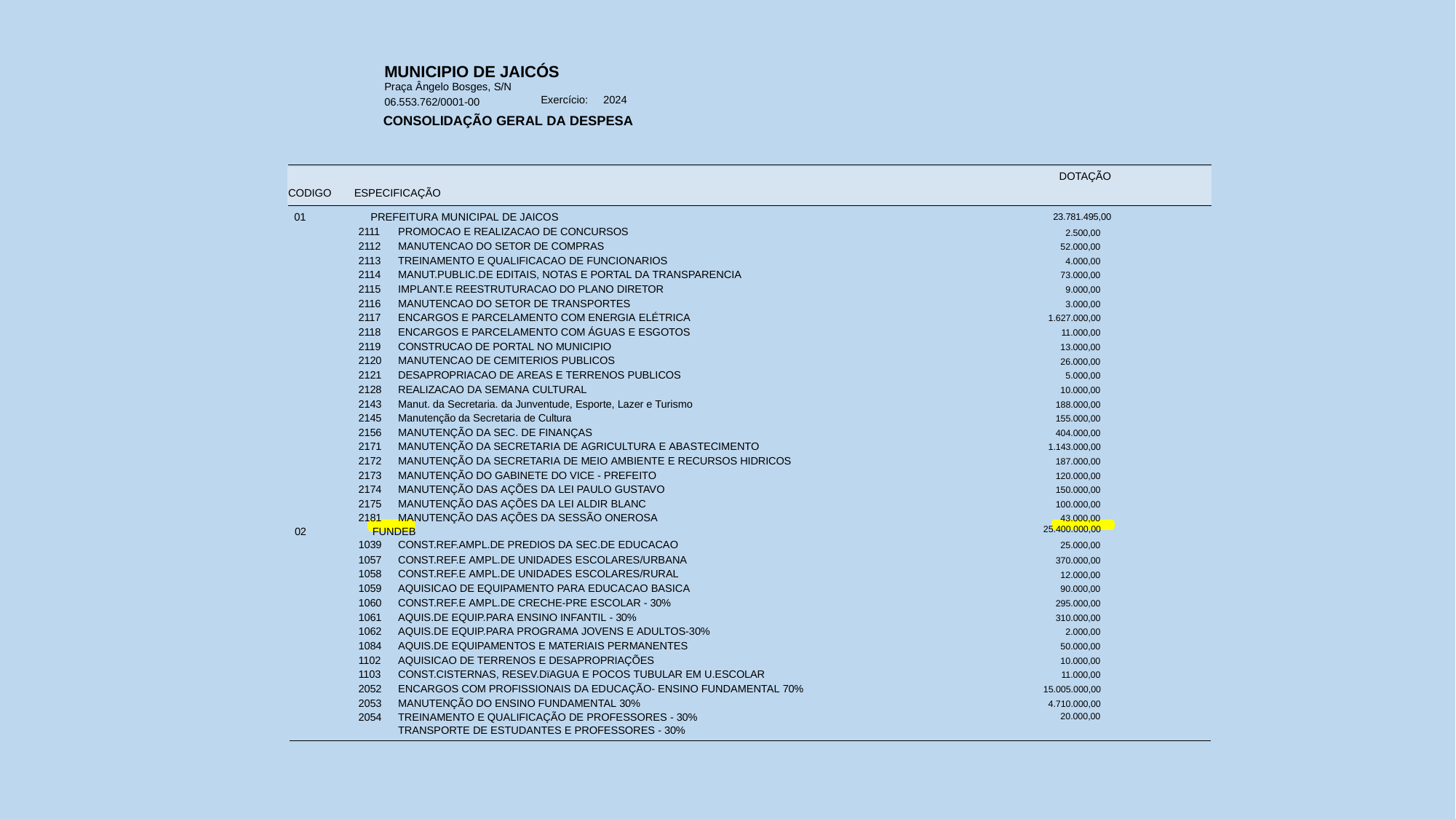

MUNICIPIO DE JAICÓS
Praça Ângelo Bosges, S/N
Exercício:	2024
06.553.762/0001-00
CONSOLIDAÇÃO GERAL DA DESPESA
DOTAÇÃO
CODIGO	ESPECIFICAÇÃO

01	PREFEITURA MUNICIPAL DE JAICOS
23.781.495,00
| 2111 |  | PROMOCAO E REALIZACAO DE CONCURSOS | 2.500,00 |
| --- | --- | --- | --- |
| 2112 |  | MANUTENCAO DO SETOR DE COMPRAS | 52.000,00 |
| 2113 |  | TREINAMENTO E QUALIFICACAO DE FUNCIONARIOS | 4.000,00 |
| 2114 |  | MANUT.PUBLIC.DE EDITAIS, NOTAS E PORTAL DA TRANSPARENCIA | 73.000,00 |
| 2115 |  | IMPLANT.E REESTRUTURACAO DO PLANO DIRETOR | 9.000,00 |
| 2116 |  | MANUTENCAO DO SETOR DE TRANSPORTES | 3.000,00 |
| 2117 |  | ENCARGOS E PARCELAMENTO COM ENERGIA ELÉTRICA | 1.627.000,00 |
| 2118 |  | ENCARGOS E PARCELAMENTO COM ÁGUAS E ESGOTOS | 11.000,00 |
| 2119 |  | CONSTRUCAO DE PORTAL NO MUNICIPIO | 13.000,00 |
| 2120 |  | MANUTENCAO DE CEMITERIOS PUBLICOS | 26.000,00 |
| 2121 |  | DESAPROPRIACAO DE AREAS E TERRENOS PUBLICOS | 5.000,00 |
| 2128 |  | REALIZACAO DA SEMANA CULTURAL | 10.000,00 |
| 2143 |  | Manut. da Secretaria. da Junventude, Esporte, Lazer e Turismo | 188.000,00 |
| 2145 |  | Manutenção da Secretaria de Cultura | 155.000,00 |
| 2156 |  | MANUTENÇÃO DA SEC. DE FINANÇAS | 404.000,00 |
| 2171 |  | MANUTENÇÃO DA SECRETARIA DE AGRICULTURA E ABASTECIMENTO | 1.143.000,00 |
| 2172 |  | MANUTENÇÃO DA SECRETARIA DE MEIO AMBIENTE E RECURSOS HIDRICOS | 187.000,00 |
| 2173 |  | MANUTENÇÃO DO GABINETE DO VICE - PREFEITO | 120.000,00 |
| 2174 |  | MANUTENÇÃO DAS AÇÕES DA LEI PAULO GUSTAVO | 150.000,00 |
| 2175 |  | MANUTENÇÃO DAS AÇÕES DA LEI ALDIR BLANC | 100.000,00 |
| 2181 |  | MANUTENÇÃO DAS AÇÕES DA SESSÃO ONEROSA | 43.000,00 |
| 02 | FUNDEB |  | 25.400.000,00 |
| 1039 |  | CONST.REF.AMPL.DE PREDIOS DA SEC.DE EDUCACAO | 25.000,00 |
| 1057 |  | CONST.REF.E AMPL.DE UNIDADES ESCOLARES/URBANA | 370.000,00 |
| 1058 |  | CONST.REF.E AMPL.DE UNIDADES ESCOLARES/RURAL | 12.000,00 |
| 1059 |  | AQUISICAO DE EQUIPAMENTO PARA EDUCACAO BASICA | 90.000,00 |
| 1060 |  | CONST.REF.E AMPL.DE CRECHE-PRE ESCOLAR - 30% | 295.000,00 |
| 1061 |  | AQUIS.DE EQUIP.PARA ENSINO INFANTIL - 30% | 310.000,00 |
| 1062 |  | AQUIS.DE EQUIP.PARA PROGRAMA JOVENS E ADULTOS-30% | 2.000,00 |
| 1084 |  | AQUIS.DE EQUIPAMENTOS E MATERIAIS PERMANENTES | 50.000,00 |
| 1102 |  | AQUISICAO DE TERRENOS E DESAPROPRIAÇÕES | 10.000,00 |
| 1103 |  | CONST.CISTERNAS, RESEV.DïAGUA E POCOS TUBULAR EM U.ESCOLAR | 11.000,00 |
| 2052 |  | ENCARGOS COM PROFISSIONAIS DA EDUCAÇÃO- ENSINO FUNDAMENTAL 70% | 15.005.000,00 |
| 2053 |  | MANUTENÇÃO DO ENSINO FUNDAMENTAL 30% | 4.710.000,00 |
| 2054 |  | TREINAMENTO E QUALIFICAÇÃO DE PROFESSORES - 30% TRANSPORTE DE ESTUDANTES E PROFESSORES - 30% | 20.000,00 |